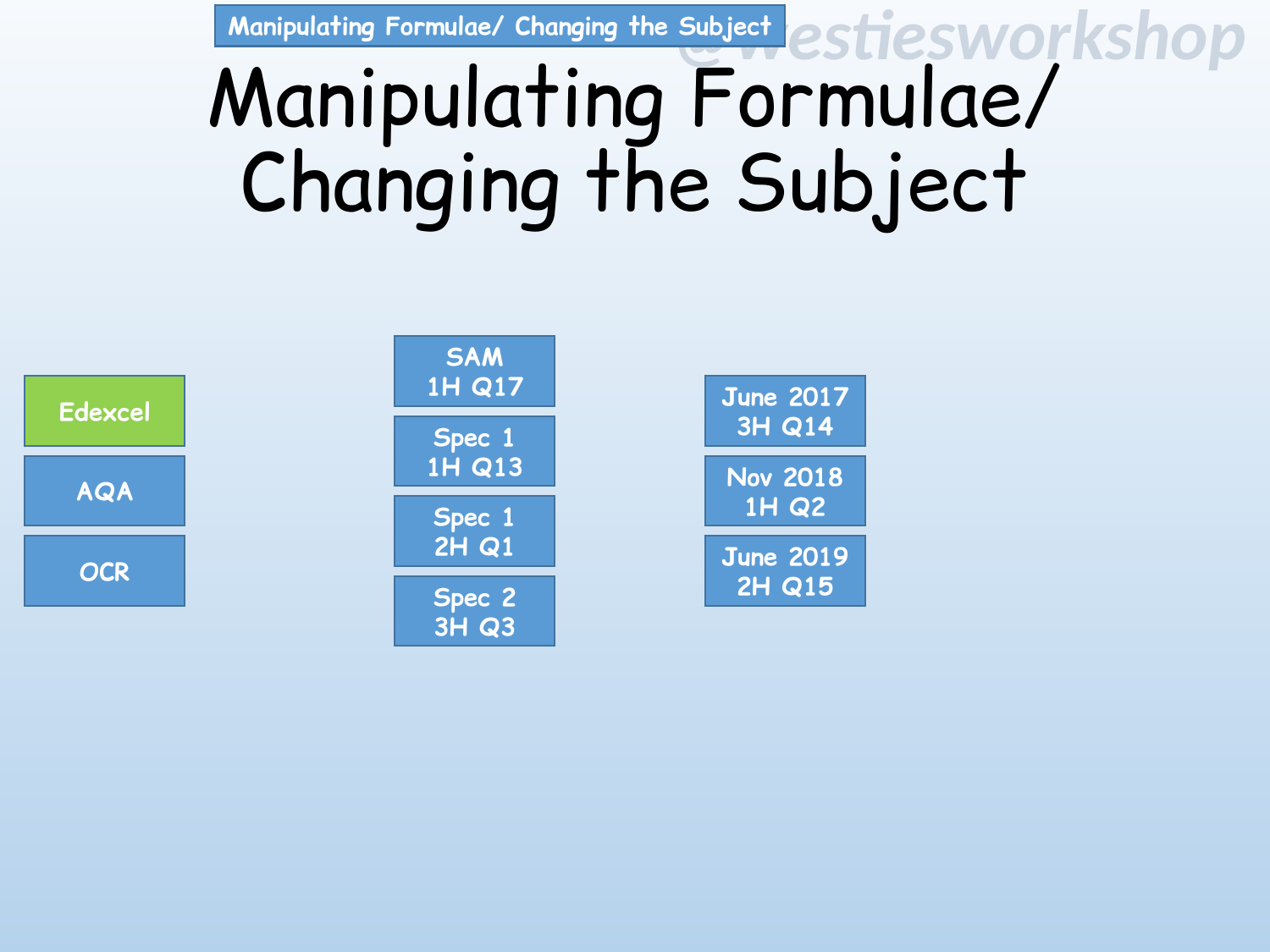

Manipulating Formulae/ Changing the Subject
# Manipulating Formulae/ Changing the Subject
SAM
1H Q17
June 2017 3H Q14
Edexcel
Spec 1
1H Q13
AQA
Nov 2018 1H Q2
Spec 1
2H Q1
June 2019 2H Q15
OCR
Spec 2
3H Q3